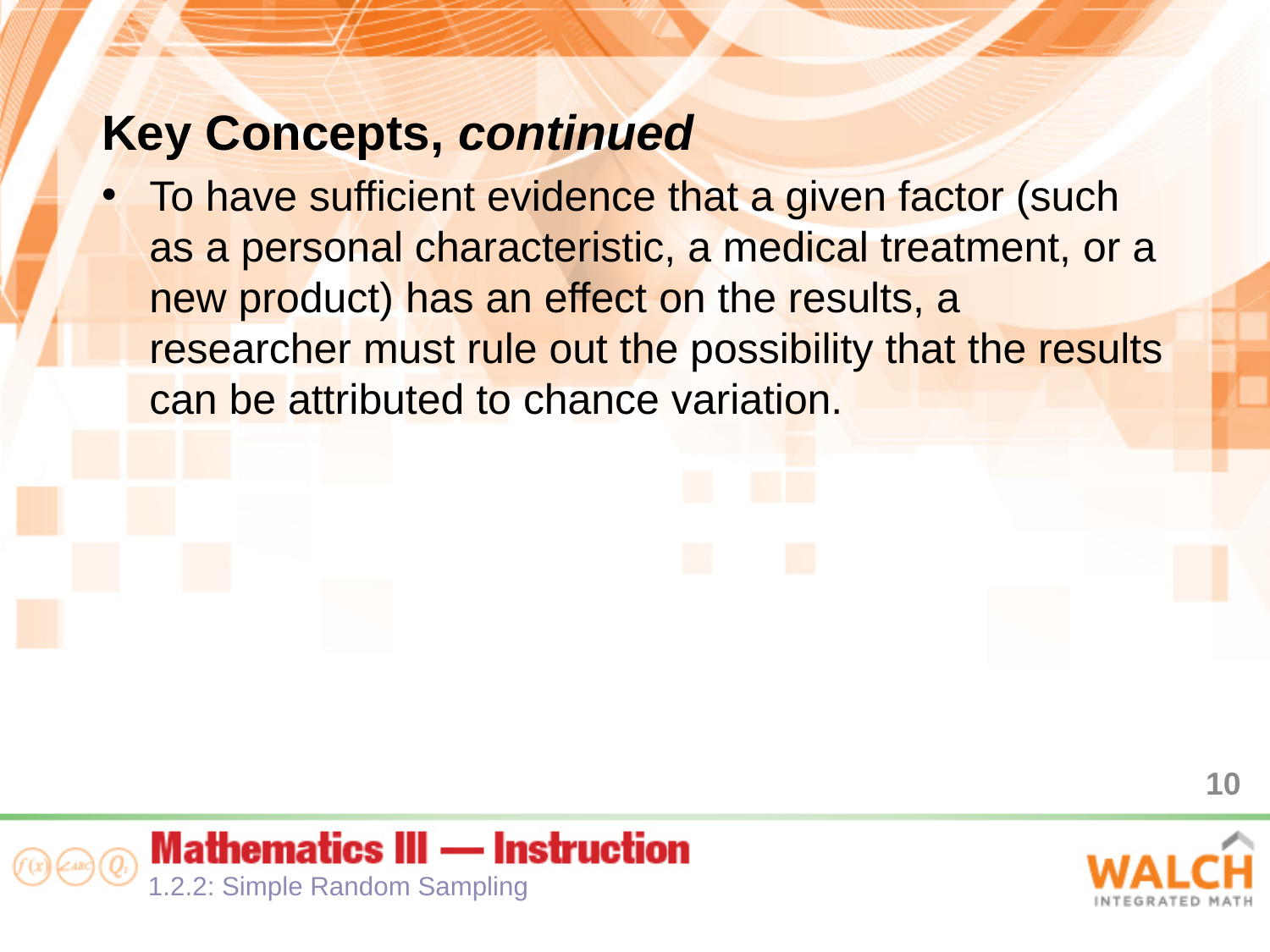

Key Concepts, continued
To have sufficient evidence that a given factor (such as a personal characteristic, a medical treatment, or a new product) has an effect on the results, a researcher must rule out the possibility that the results can be attributed to chance variation.

10
1.2.2: Simple Random Sampling